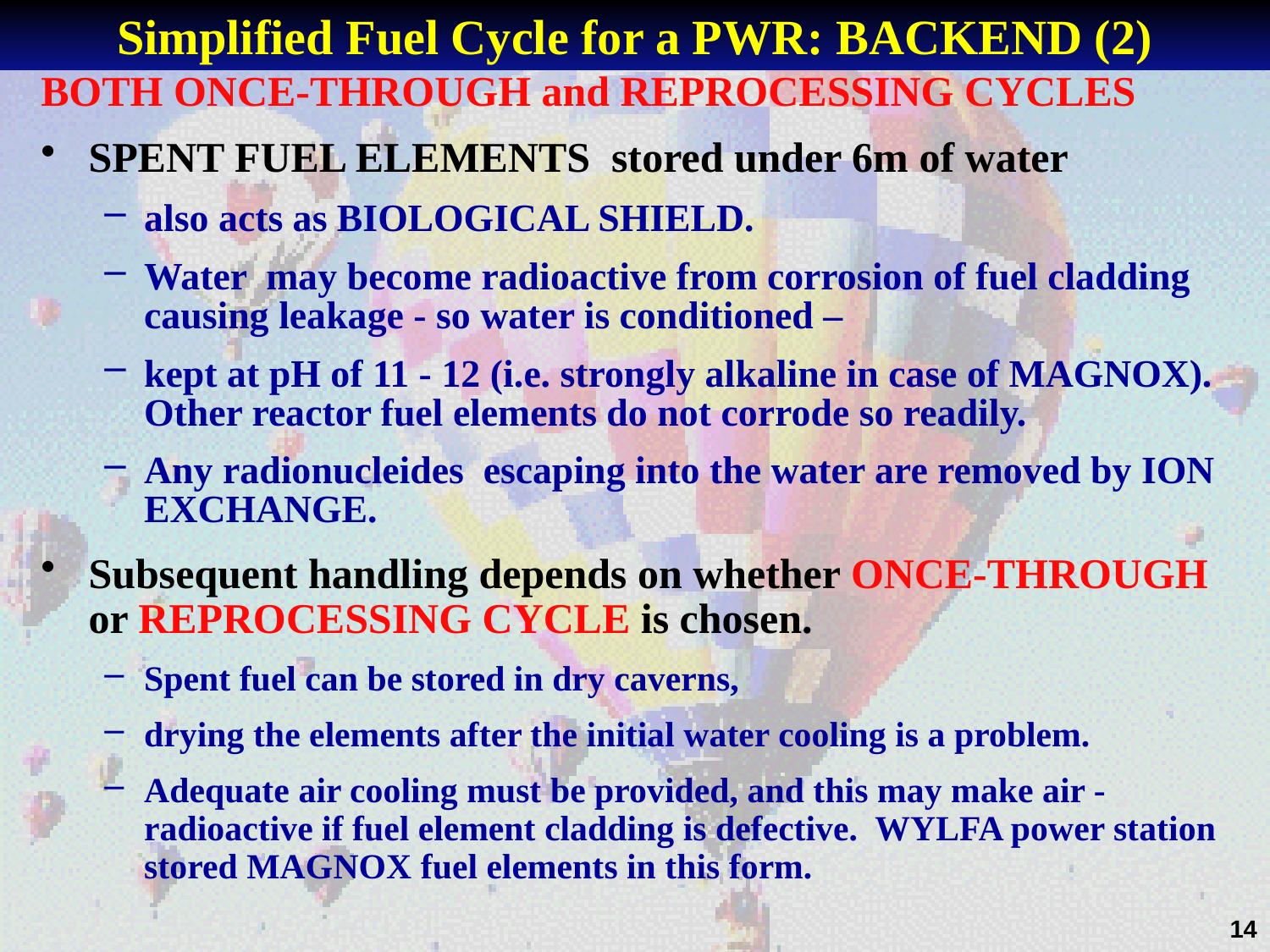

# Simplified Fuel Cycle for a PWR: BACKEND (2)
BOTH ONCE-THROUGH and REPROCESSING CYCLES
SPENT FUEL ELEMENTS  stored under 6m of water
also acts as BIOLOGICAL SHIELD.
Water  may become radioactive from corrosion of fuel cladding causing leakage - so water is conditioned –
kept at pH of 11 - 12 (i.e. strongly alkaline in case of MAGNOX).  Other reactor fuel elements do not corrode so readily.
Any radionucleides  escaping into the water are removed by ION EXCHANGE.
Subsequent handling depends on whether ONCE-THROUGH or REPROCESSING CYCLE is chosen.
Spent fuel can be stored in dry caverns,
drying the elements after the initial water cooling is a problem.
Adequate air cooling must be provided, and this may make air - radioactive if fuel element cladding is defective.  WYLFA power station stored MAGNOX fuel elements in this form.
14